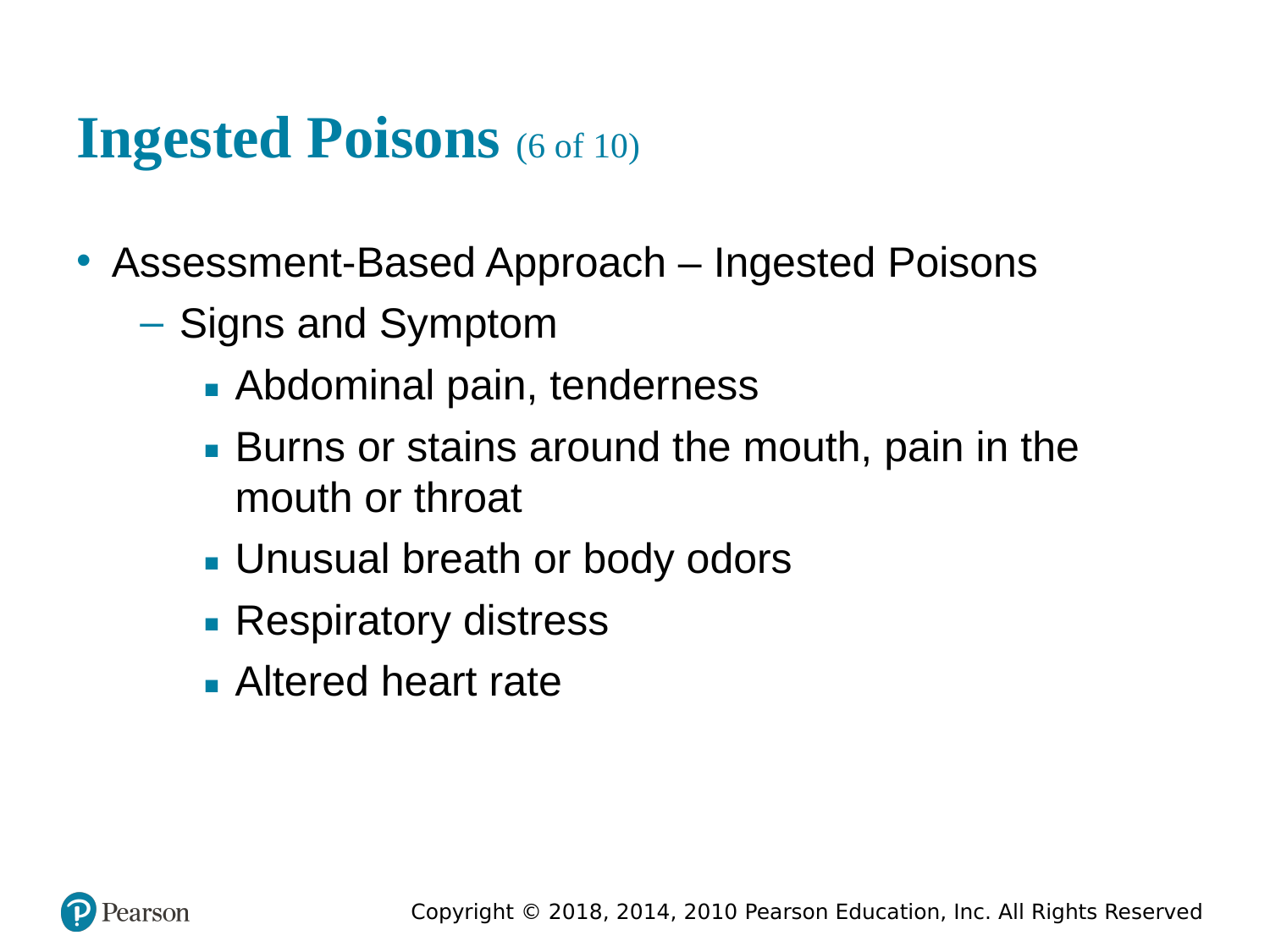

# Ingested Poisons (6 of 10)
Assessment-Based Approach – Ingested Poisons
Signs and Symptom
Abdominal pain, tenderness
Burns or stains around the mouth, pain in the mouth or throat
Unusual breath or body odors
Respiratory distress
Altered heart rate